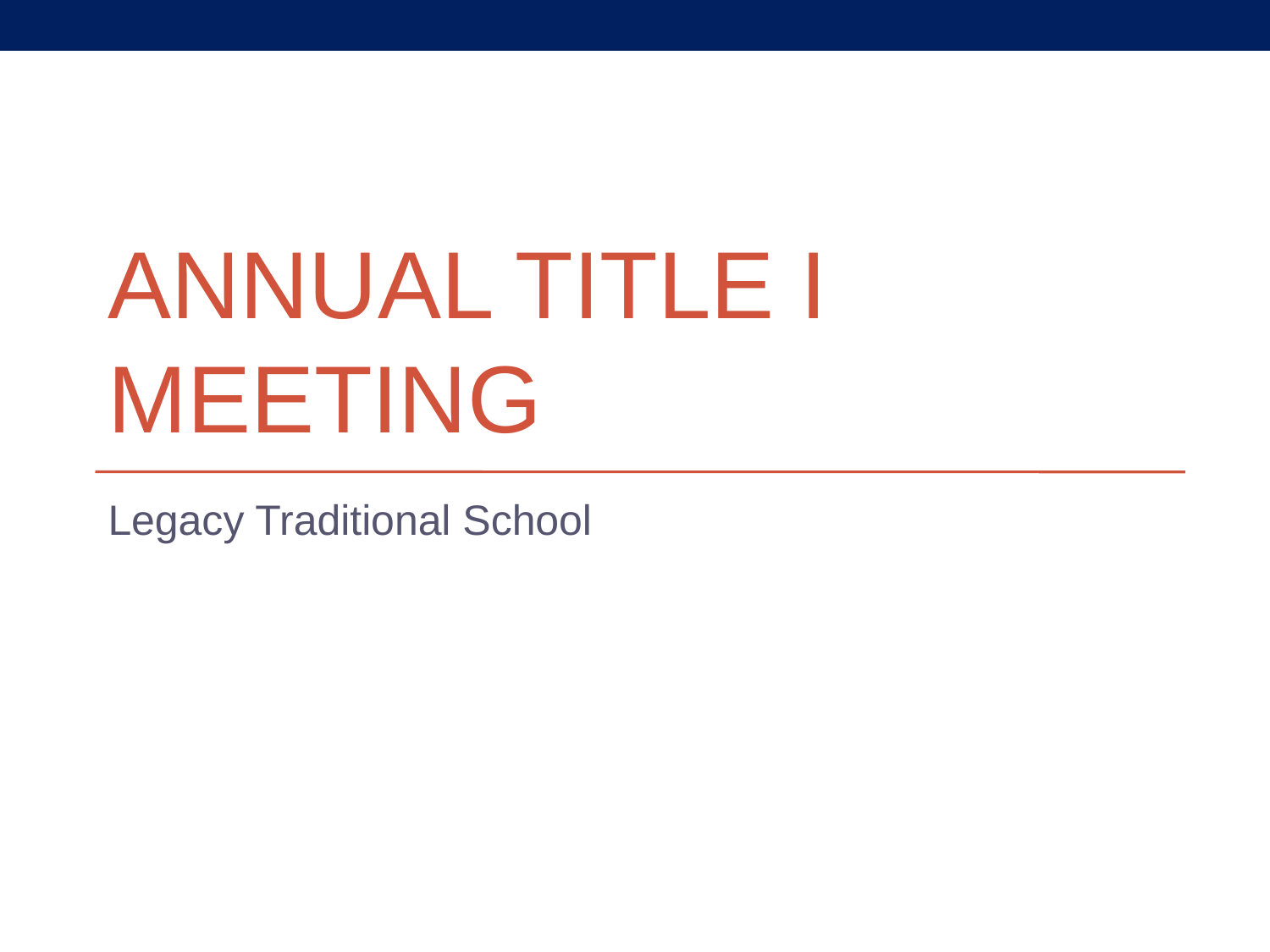

# ANNUAL TITLE I MEETING
Legacy Traditional School